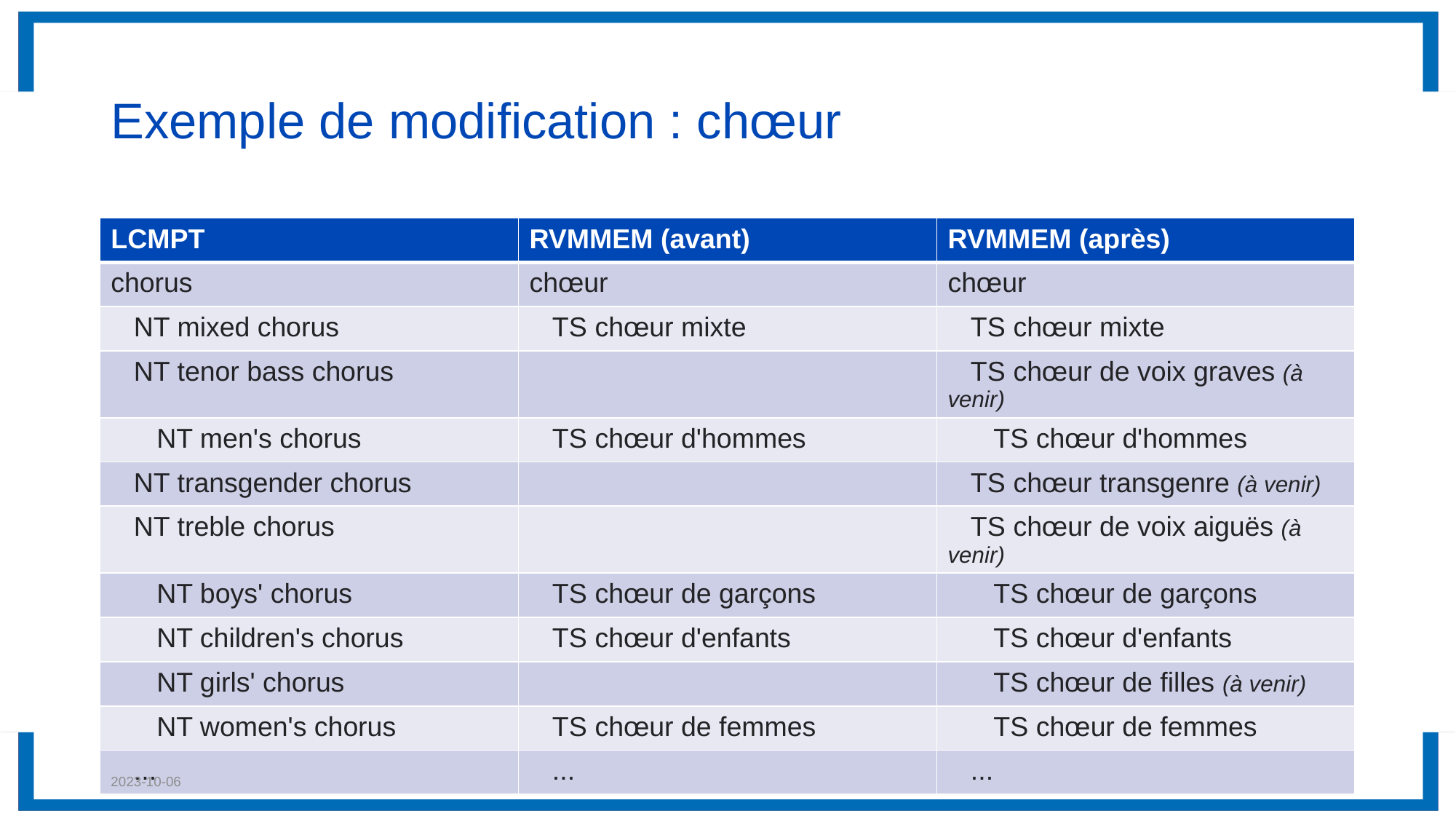

# Exemple de modification : chœur
| LCMPT | RVMMEM (avant) | RVMMEM (après) |
| --- | --- | --- |
| chorus | chœur | chœur |
| NT mixed chorus | TS chœur mixte | TS chœur mixte |
| NT tenor bass chorus |  | TS chœur de voix graves (à venir) |
| NT men's chorus | TS chœur d'hommes | TS chœur d'hommes |
| NT transgender chorus |  | TS chœur transgenre (à venir) |
| NT treble chorus |  | TS chœur de voix aiguës (à venir) |
| NT boys' chorus | TS chœur de garçons | TS chœur de garçons |
| NT children's chorus | TS chœur d'enfants | TS chœur d'enfants |
| NT girls' chorus |  | TS chœur de filles (à venir) |
| NT women's chorus | TS chœur de femmes | TS chœur de femmes |
| ... | ... | ... |
2023-10-06